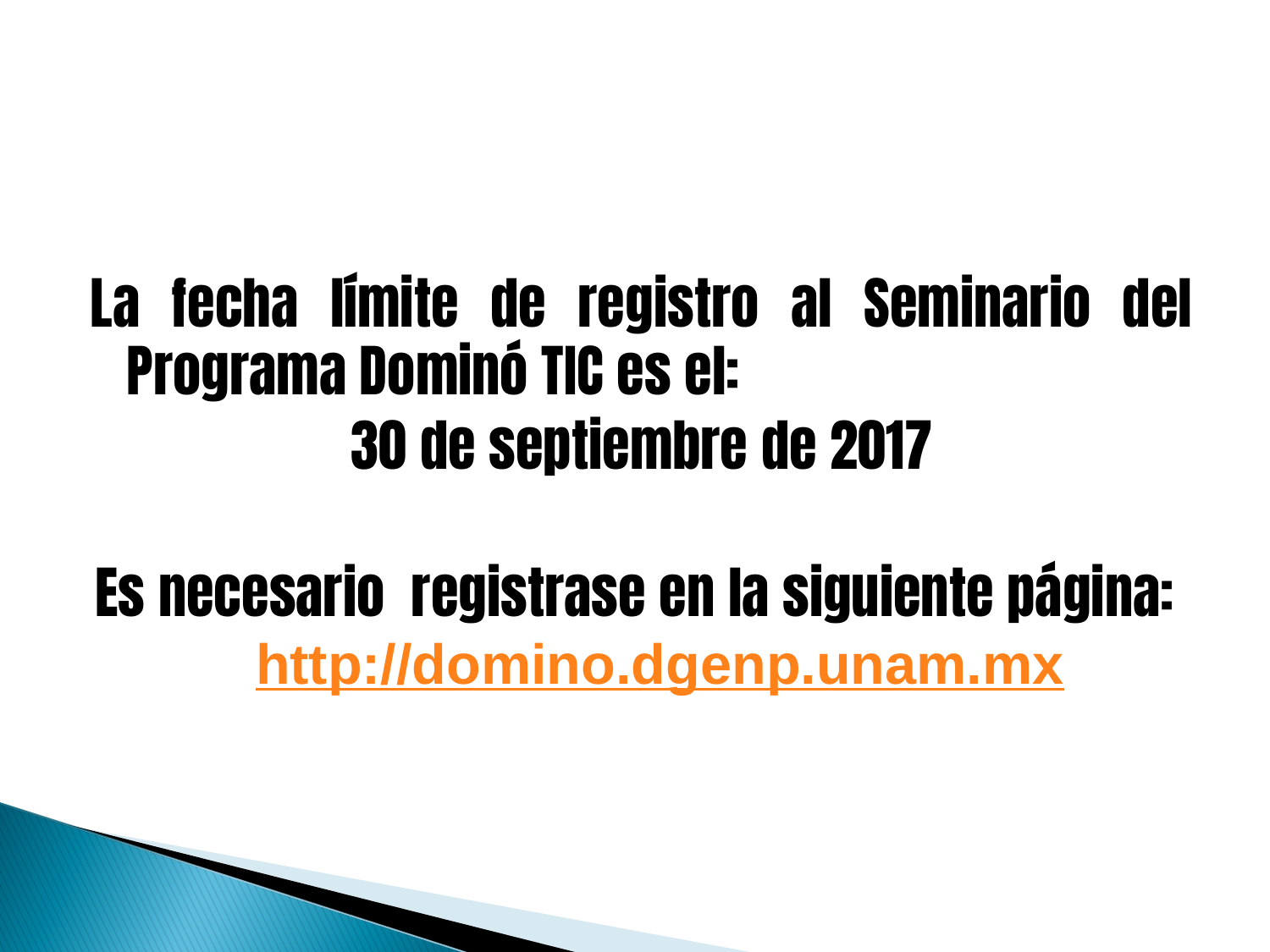

La fecha límite de registro al Seminario del Programa Dominó TIC es el:
30 de septiembre de 2017

Es necesario  registrase en la siguiente página: http://domino.dgenp.unam.mx